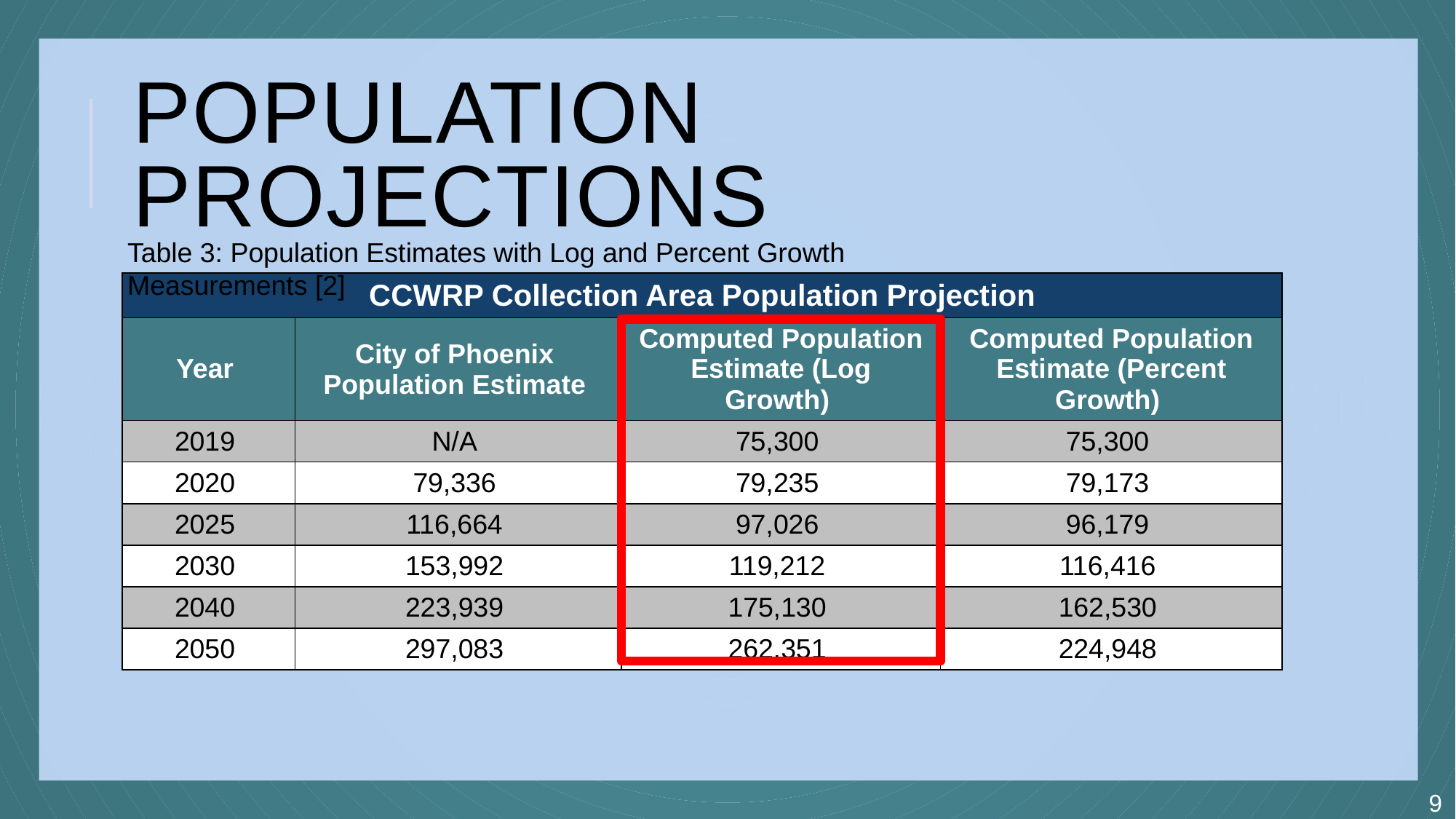

# Population projections
Table 3: Population Estimates with Log and Percent Growth Measurements [2]
| CCWRP Collection Area Population Projection |  |  |  |
| --- | --- | --- | --- |
| Year | City of Phoenix Population Estimate | Computed Population Estimate (Log Growth) | Computed Population Estimate (Percent Growth) |
| 2019 | N/A | 75,300 | 75,300 |
| 2020 | 79,336 | 79,235 | 79,173 |
| 2025 | 116,664 | 97,026 | 96,179 |
| 2030 | 153,992 | 119,212 | 116,416 |
| 2040 | 223,939 | 175,130 | 162,530 |
| 2050 | 297,083 | 262,351 | 224,948 |

9